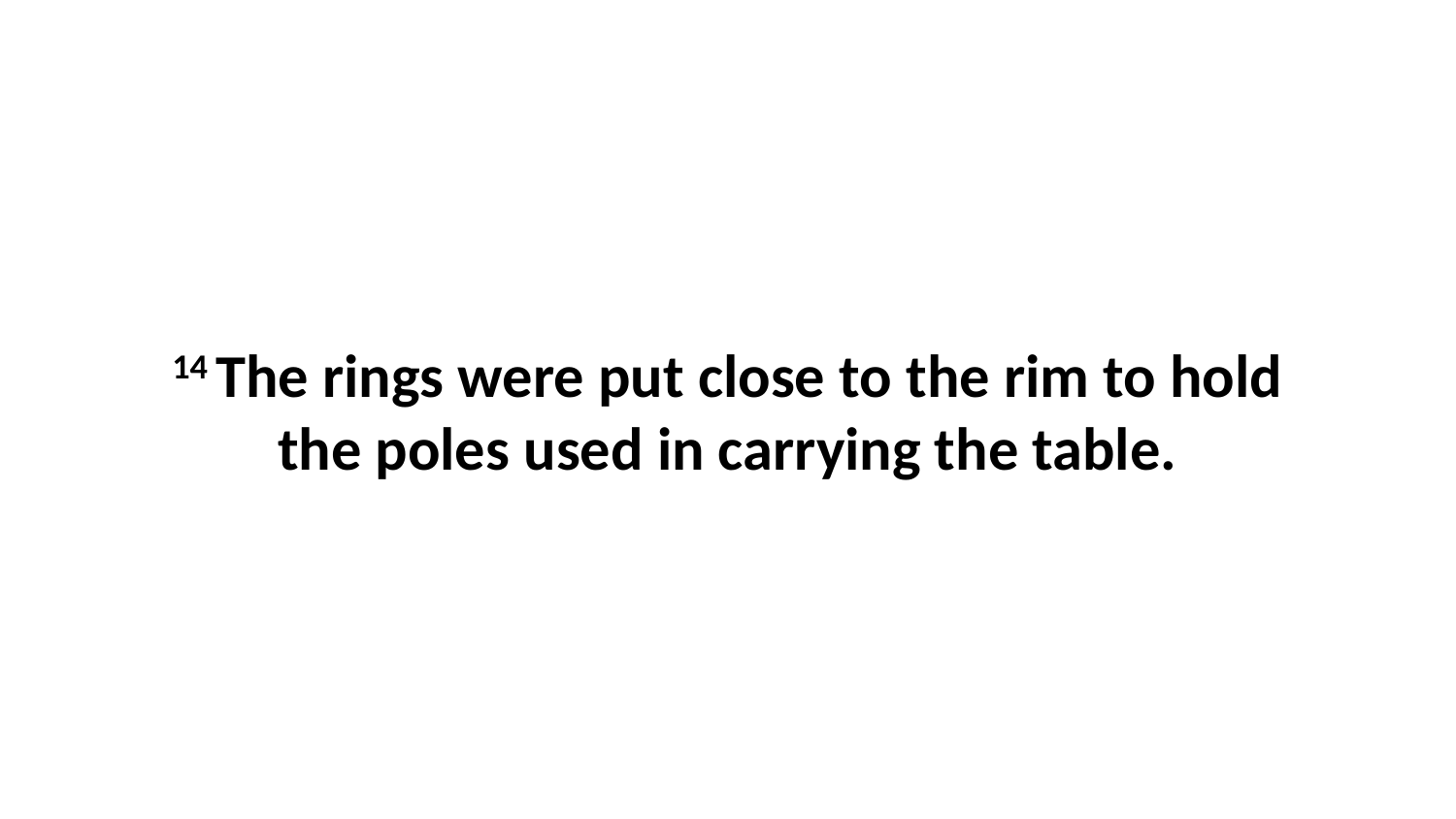

14 The rings were put close to the rim to hold the poles used in carrying the table.